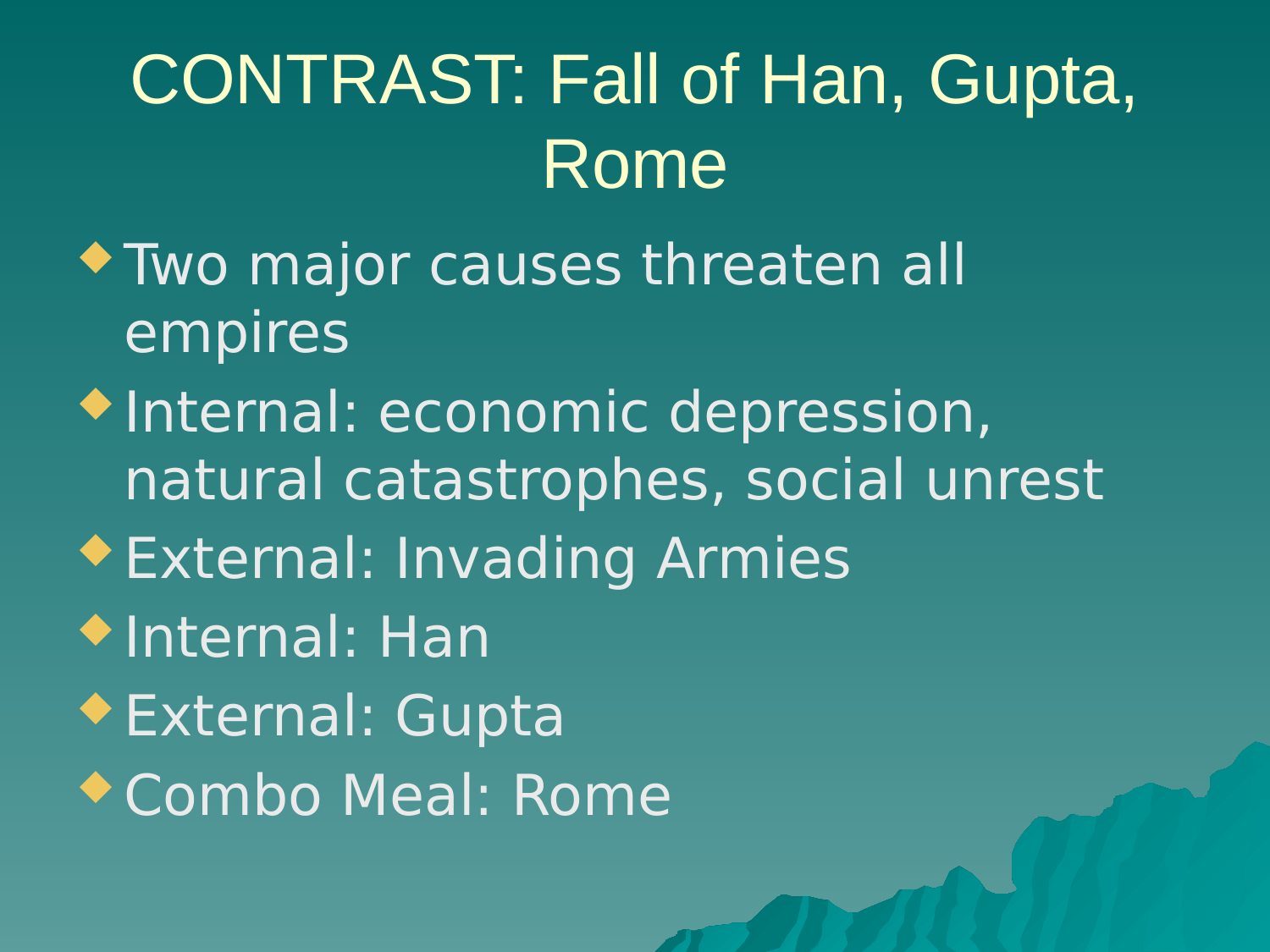

# CONTRAST: Fall of Han, Gupta, Rome
Two major causes threaten all empires
Internal: economic depression, natural catastrophes, social unrest
External: Invading Armies
Internal: Han
External: Gupta
Combo Meal: Rome